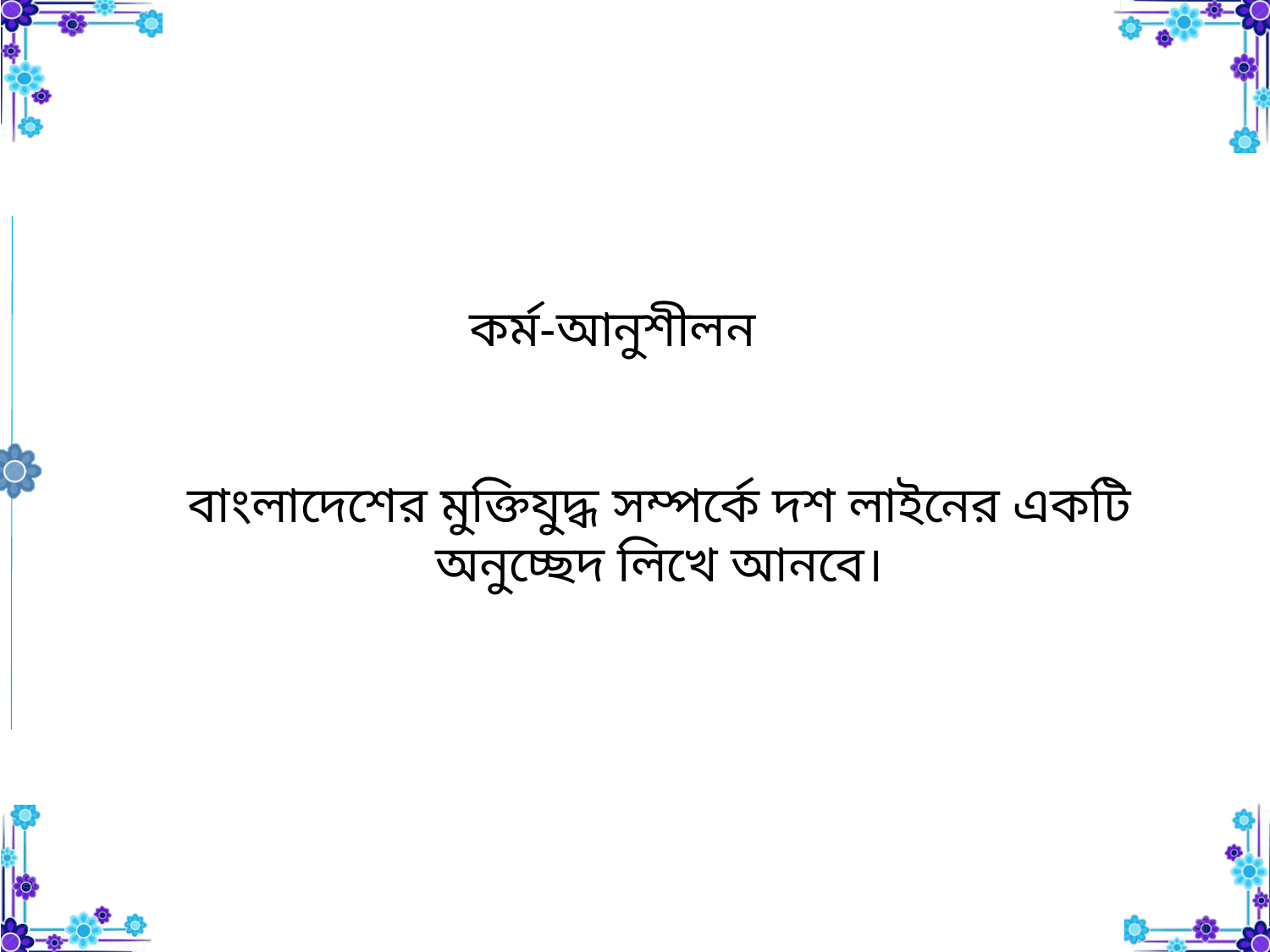

কর্ম-আনুশীলন
বাংলাদেশের মুক্তিযুদ্ধ সম্পর্কে দশ লাইনের একটি অনুচ্ছেদ লিখে আনবে।